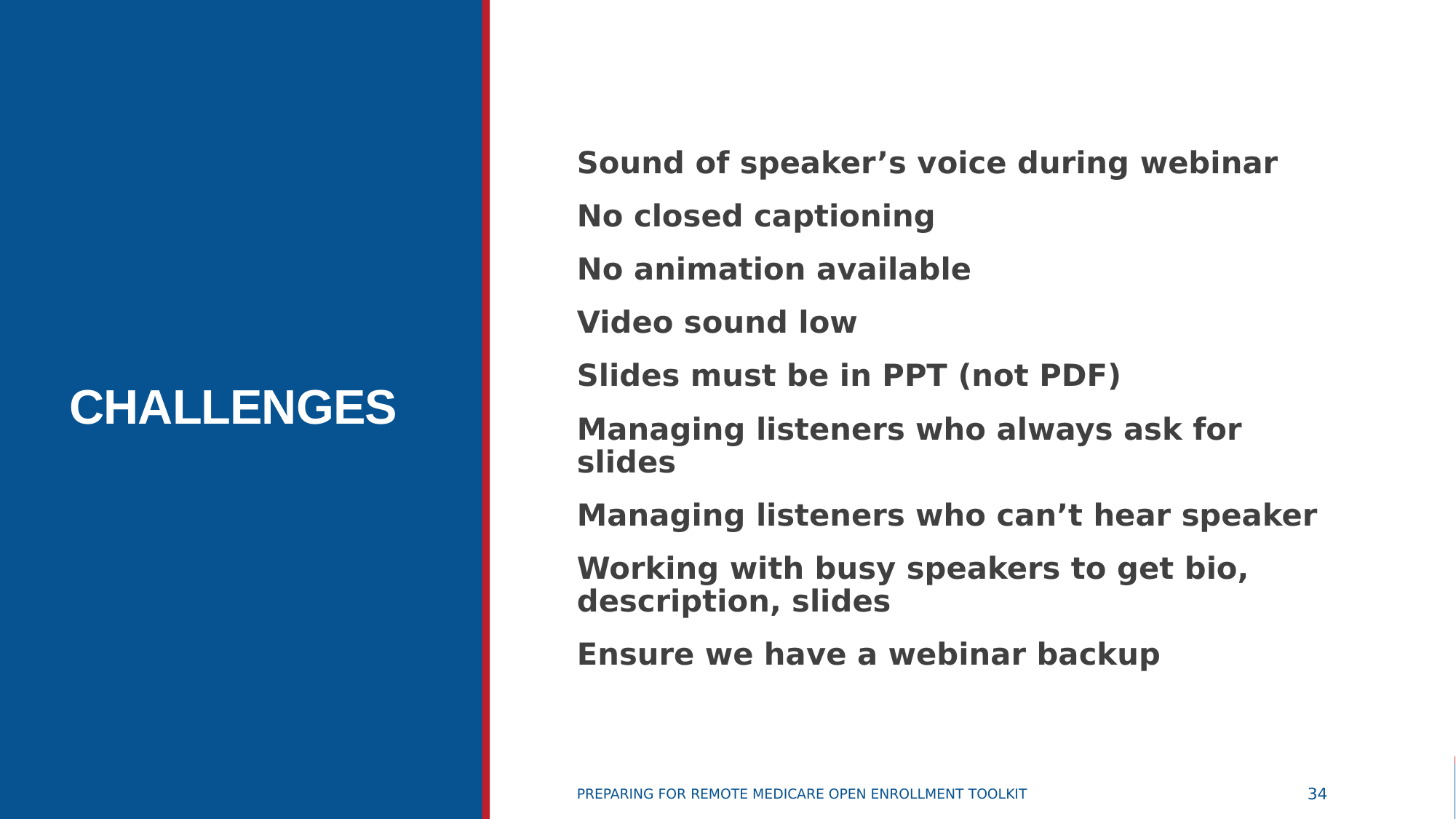

CHALLENGES
Sound of speaker’s voice during webinar
No closed captioning
No animation available
Video sound low
Slides must be in PPT (not PDF)
Managing listeners who always ask for slides
Managing listeners who can’t hear speaker
Working with busy speakers to get bio, description, slides
Ensure we have a webinar backup
Preparing for remote Medicare Open Enrollment Toolkit
34